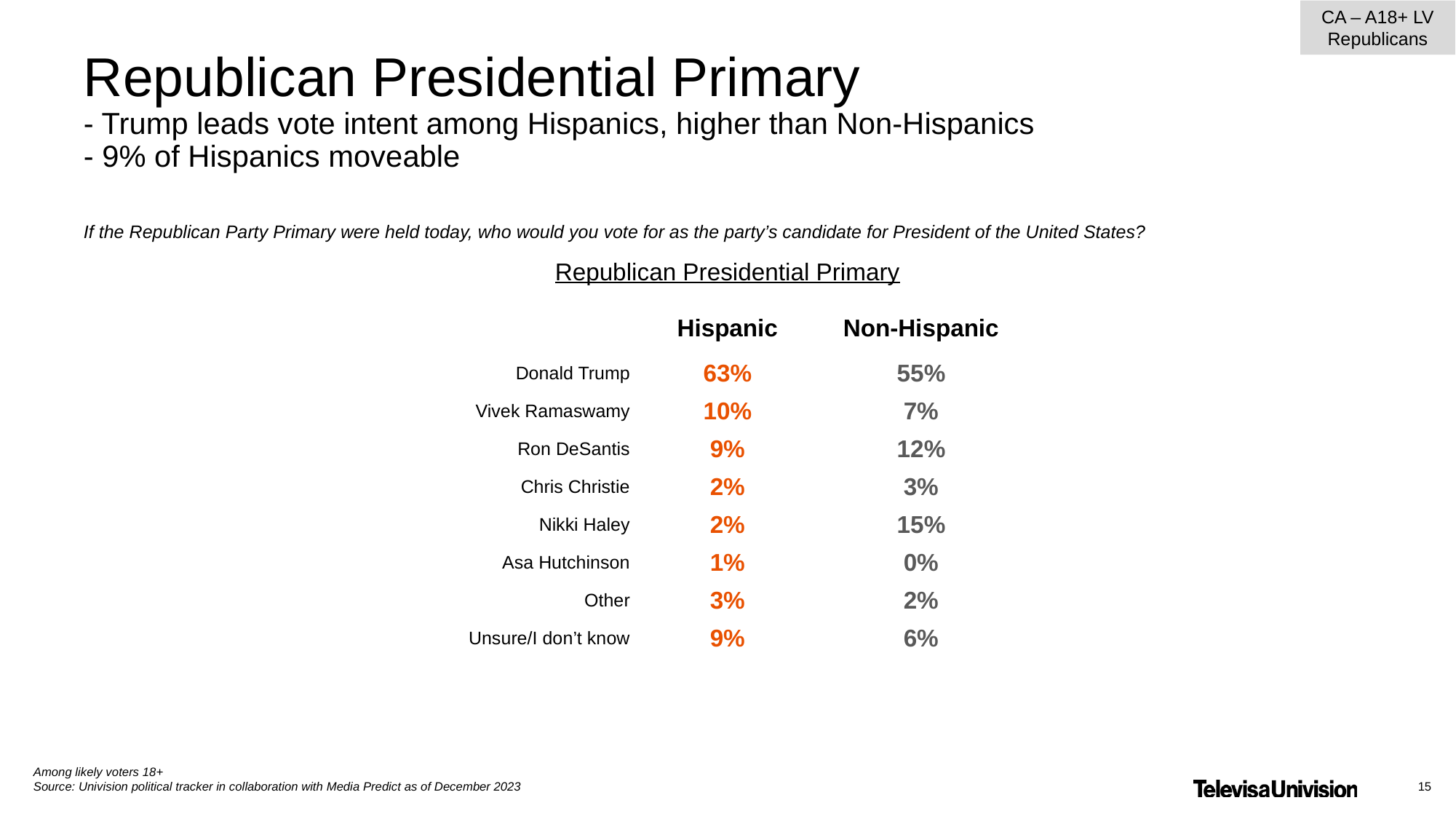

Republican Presidential Primary
- Trump leads vote intent among Hispanics, higher than Non-Hispanics
- 9% of Hispanics moveable
If the Republican Party Primary were held today, who would you vote for as the party’s candidate for President of the United States?
Republican Presidential Primary
|  | Hispanic | Non-Hispanic |
| --- | --- | --- |
| Donald Trump | 63% | 55% |
| Vivek Ramaswamy | 10% | 7% |
| Ron DeSantis | 9% | 12% |
| Chris Christie | 2% | 3% |
| Nikki Haley | 2% | 15% |
| Asa Hutchinson | 1% | 0% |
| Other | 3% | 2% |
| Unsure/I don’t know | 9% | 6% |